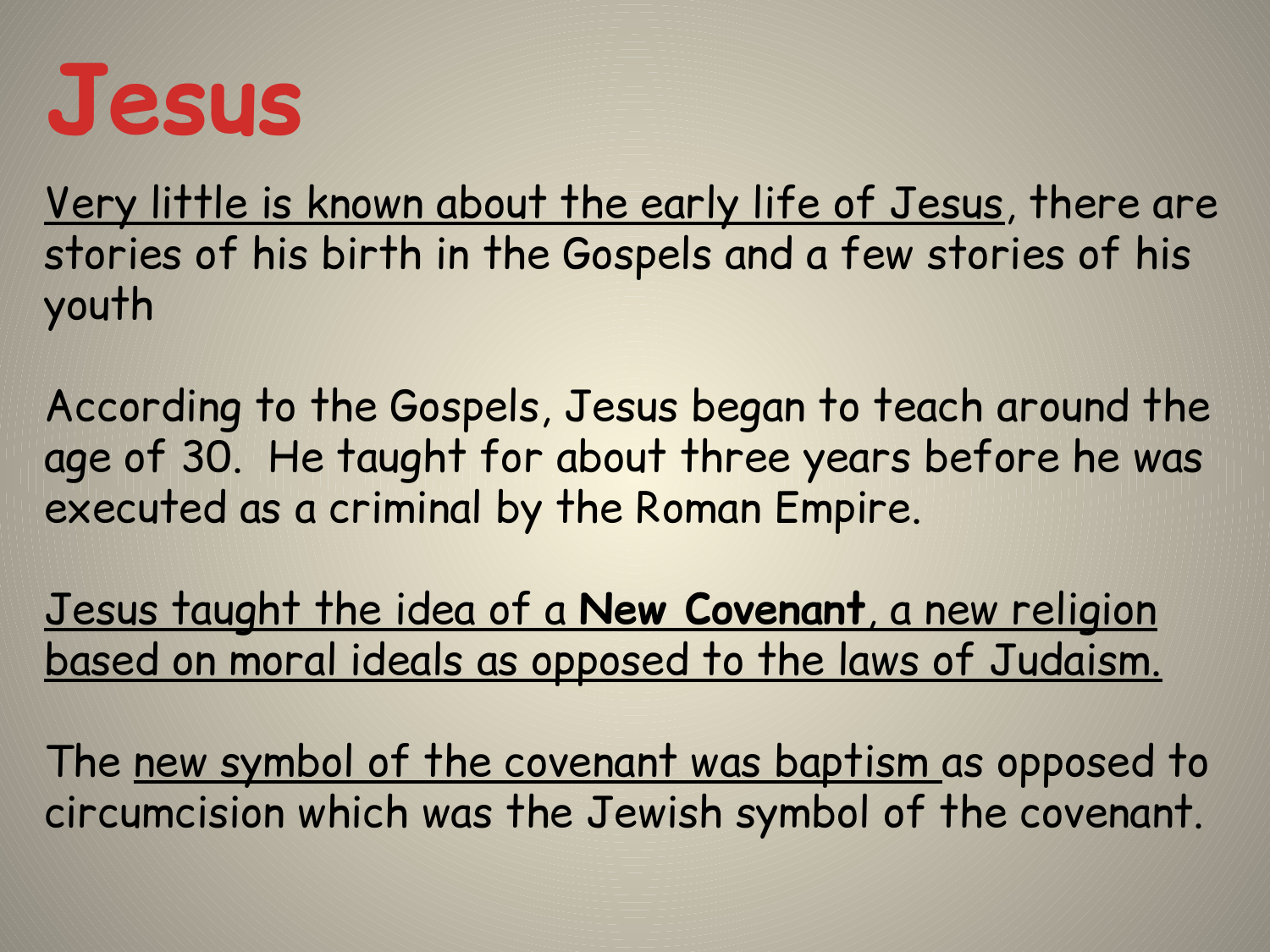

Jesus
Very little is known about the early life of Jesus, there are stories of his birth in the Gospels and a few stories of his youth

According to the Gospels, Jesus began to teach around the age of 30.  He taught for about three years before he was executed as a criminal by the Roman Empire.

Jesus taught the idea of a New Covenant, a new religion based on moral ideals as opposed to the laws of Judaism.

The new symbol of the covenant was baptism as opposed to circumcision which was the Jewish symbol of the covenant.